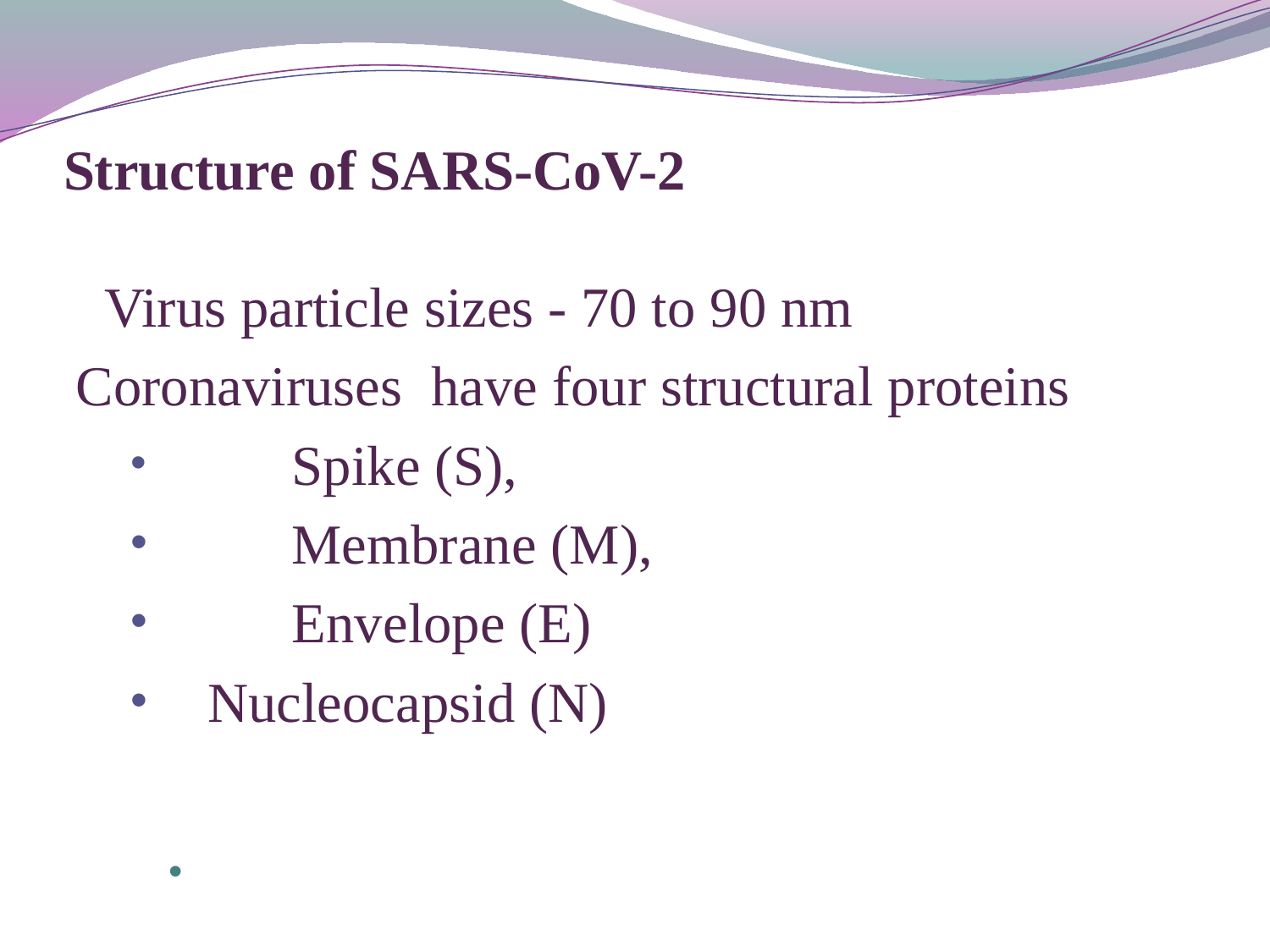

# Structure of SARS-CoV-2
  Virus particle sizes - 70 to 90 nm
Coronaviruses  have four structural proteins
	Spike (S),
	Membrane (M),
	Envelope (E)
   Nucleocapsid (N)